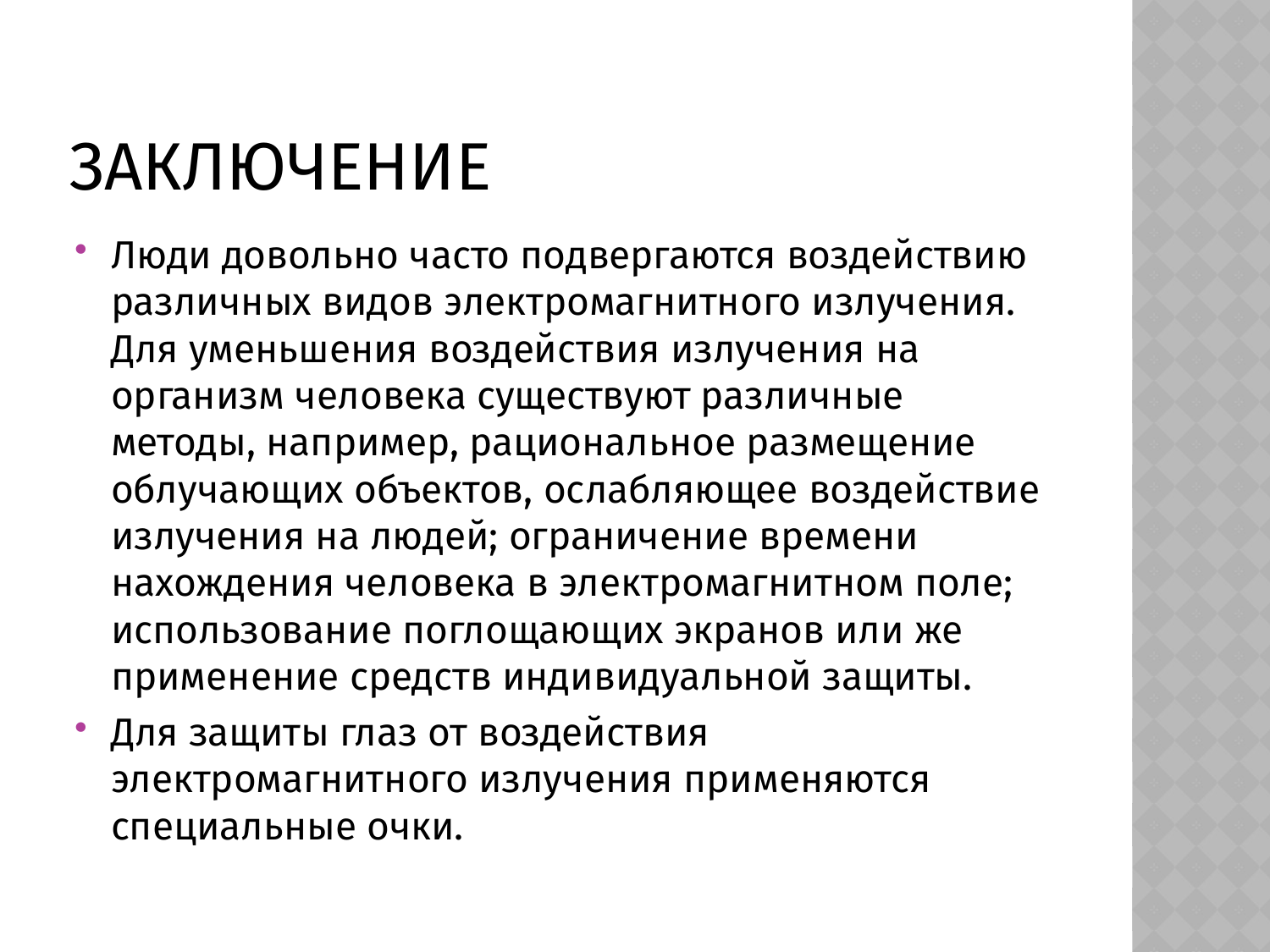

# Заключение
Люди довольно часто подвергаются воздействию различных видов электромагнитного излучения. Для уменьшения воздействия излучения на организм человека существуют различные методы, например, рациональное размещение облучающих объектов, ослабляющее воздействие излучения на людей; ограничение времени нахождения человека в электромагнитном поле; использование поглощающих экранов или же применение средств индивидуальной защиты.
Для защиты глаз от воздействия электромагнитного излучения применяются специальные очки.